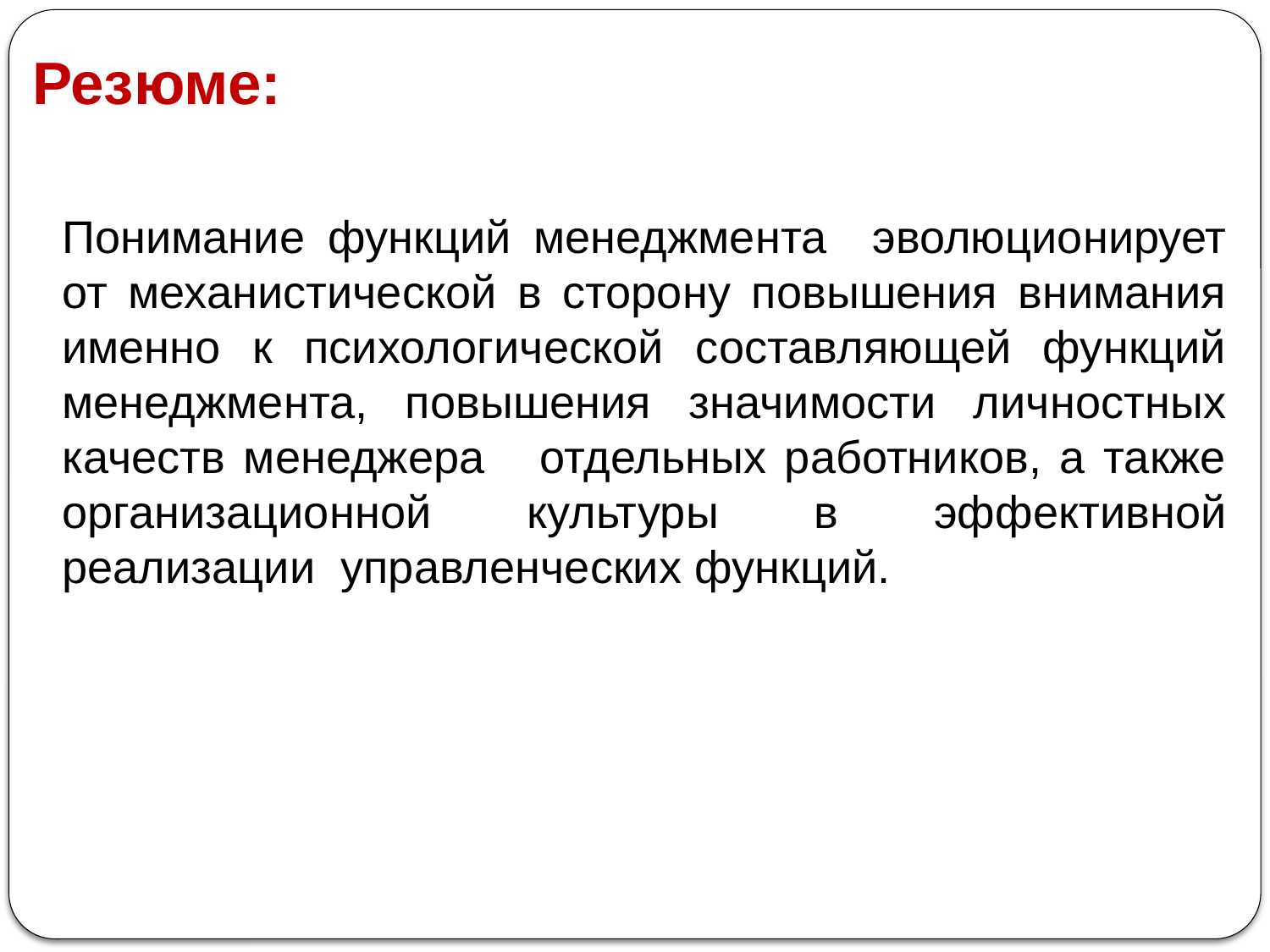

# Резюме:
Понимание функций менеджмента  эволюционирует от механистической в сторону повышения внимания именно к психологической составляющей функций менеджмента, повышения значимости личностных качеств менеджера   отдельных работников, а также организационной культуры в эффективной реализации  управленческих функций.